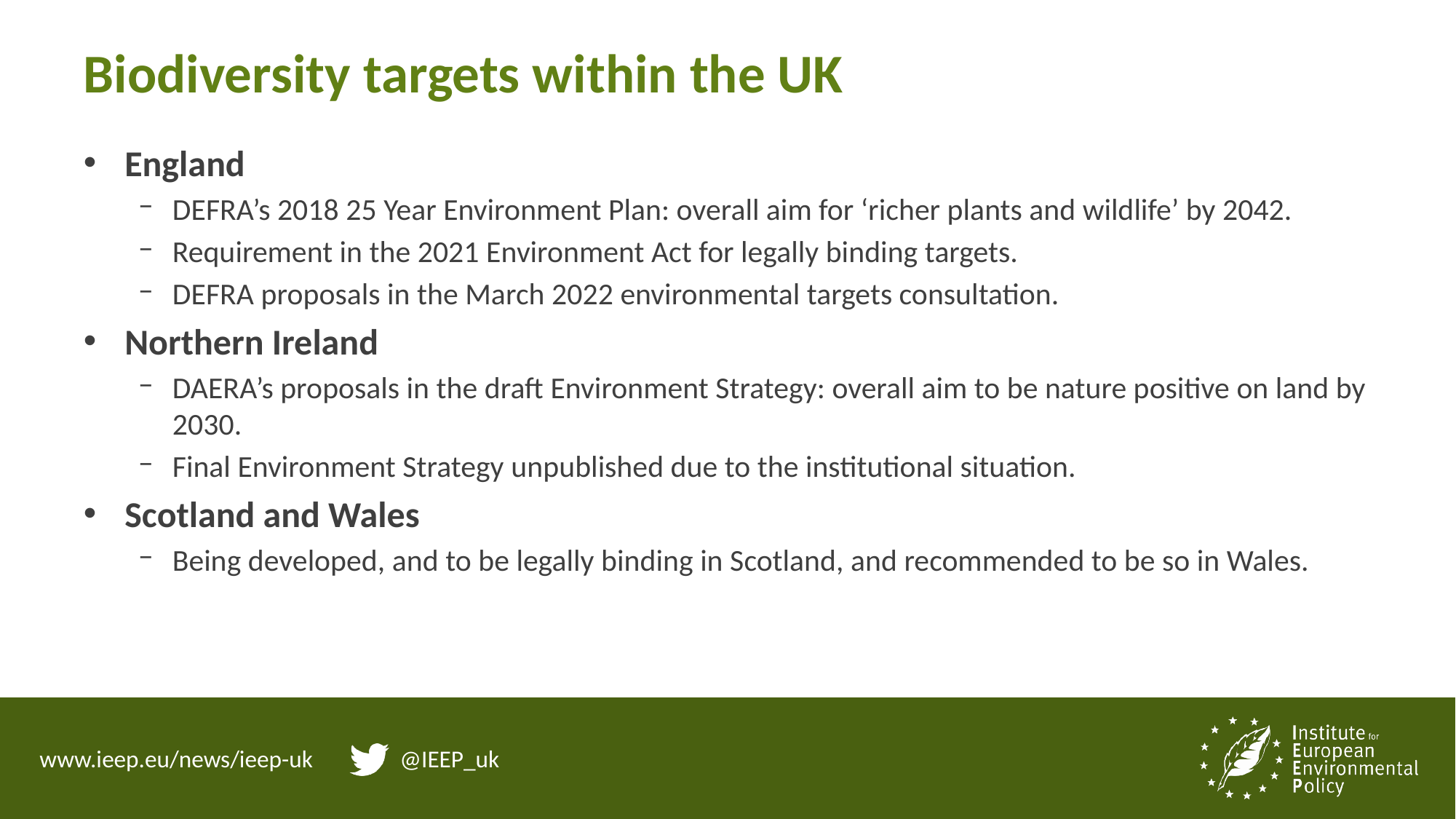

# Biodiversity targets within the UK
England
DEFRA’s 2018 25 Year Environment Plan: overall aim for ‘richer plants and wildlife’ by 2042.
Requirement in the 2021 Environment Act for legally binding targets.
DEFRA proposals in the March 2022 environmental targets consultation.
Northern Ireland
DAERA’s proposals in the draft Environment Strategy: overall aim to be nature positive on land by 2030.
Final Environment Strategy unpublished due to the institutional situation.
Scotland and Wales
Being developed, and to be legally binding in Scotland, and recommended to be so in Wales.